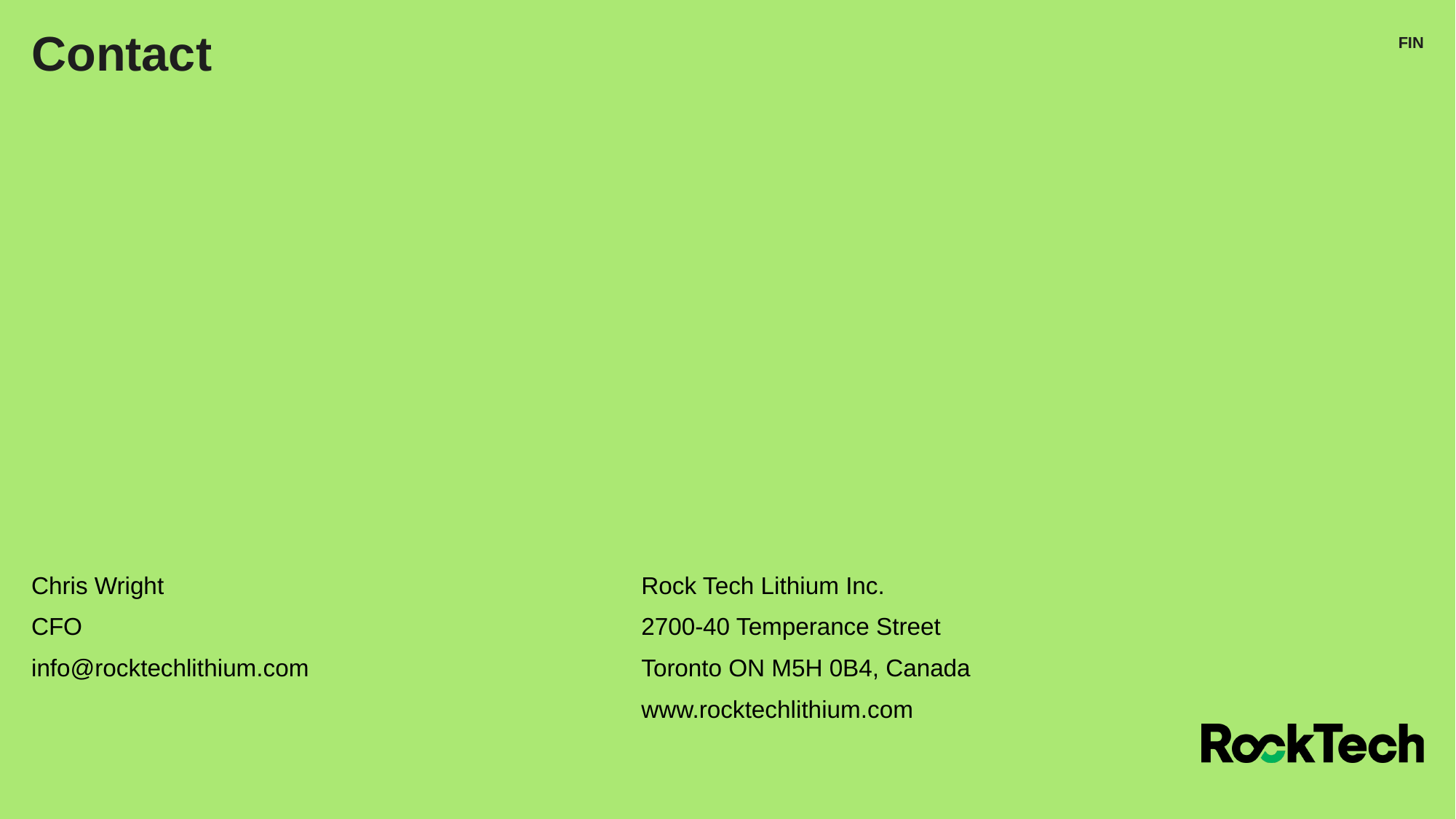

Contact
Chris Wright
CFO
info@rocktechlithium.com
Rock Tech Lithium Inc.
2700-40 Temperance Street
Toronto ON M5H 0B4, Canada
www.rocktechlithium.com